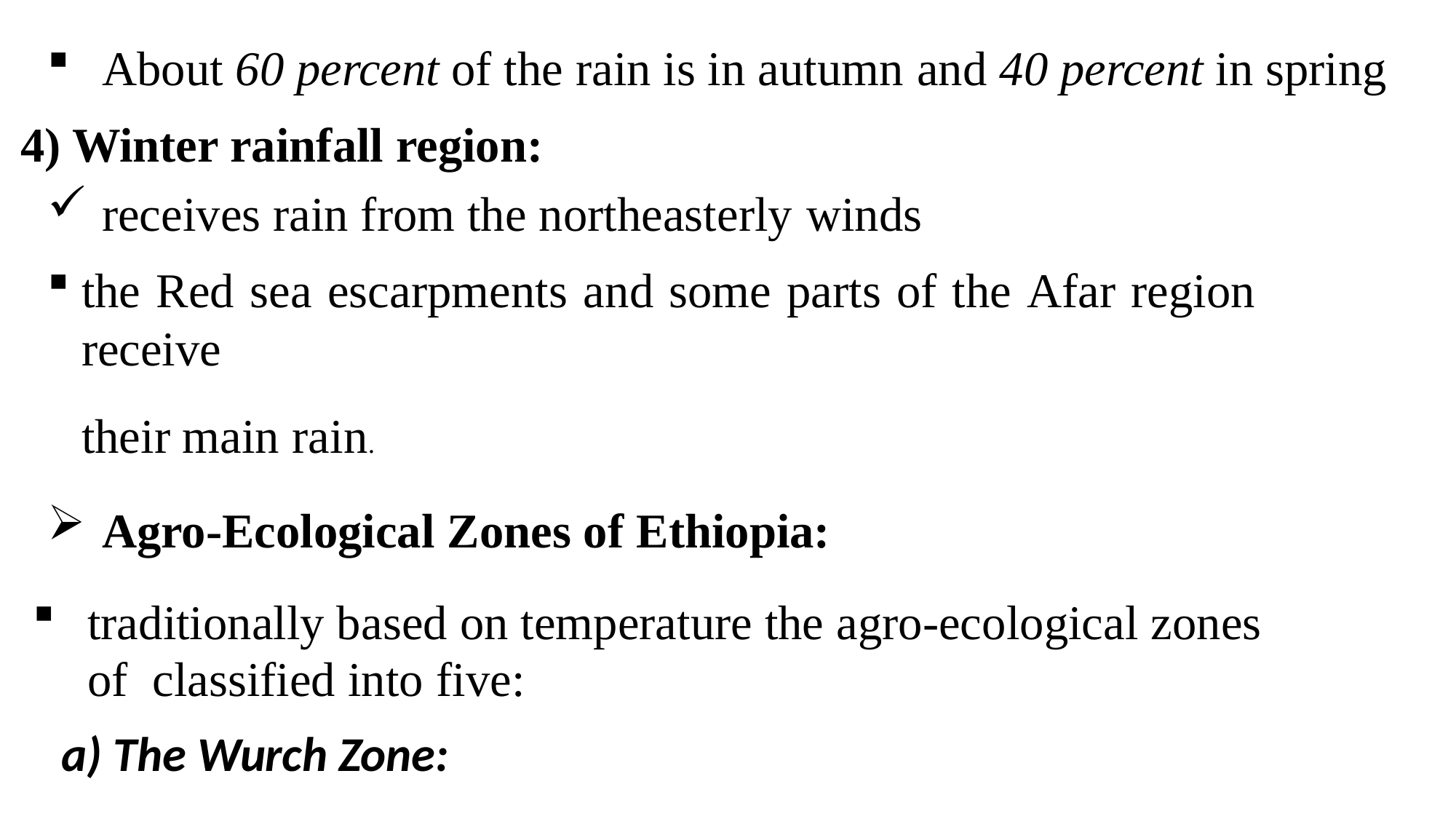

About 60 percent of the rain is in autumn and 40 percent in spring
Winter rainfall region:
receives rain from the northeasterly winds
the Red sea escarpments and some parts of the Afar region receive
their main rain.
Agro-Ecological Zones of Ethiopia:
traditionally based on temperature the agro-ecological zones of  classified into five:
The Wurch Zone: